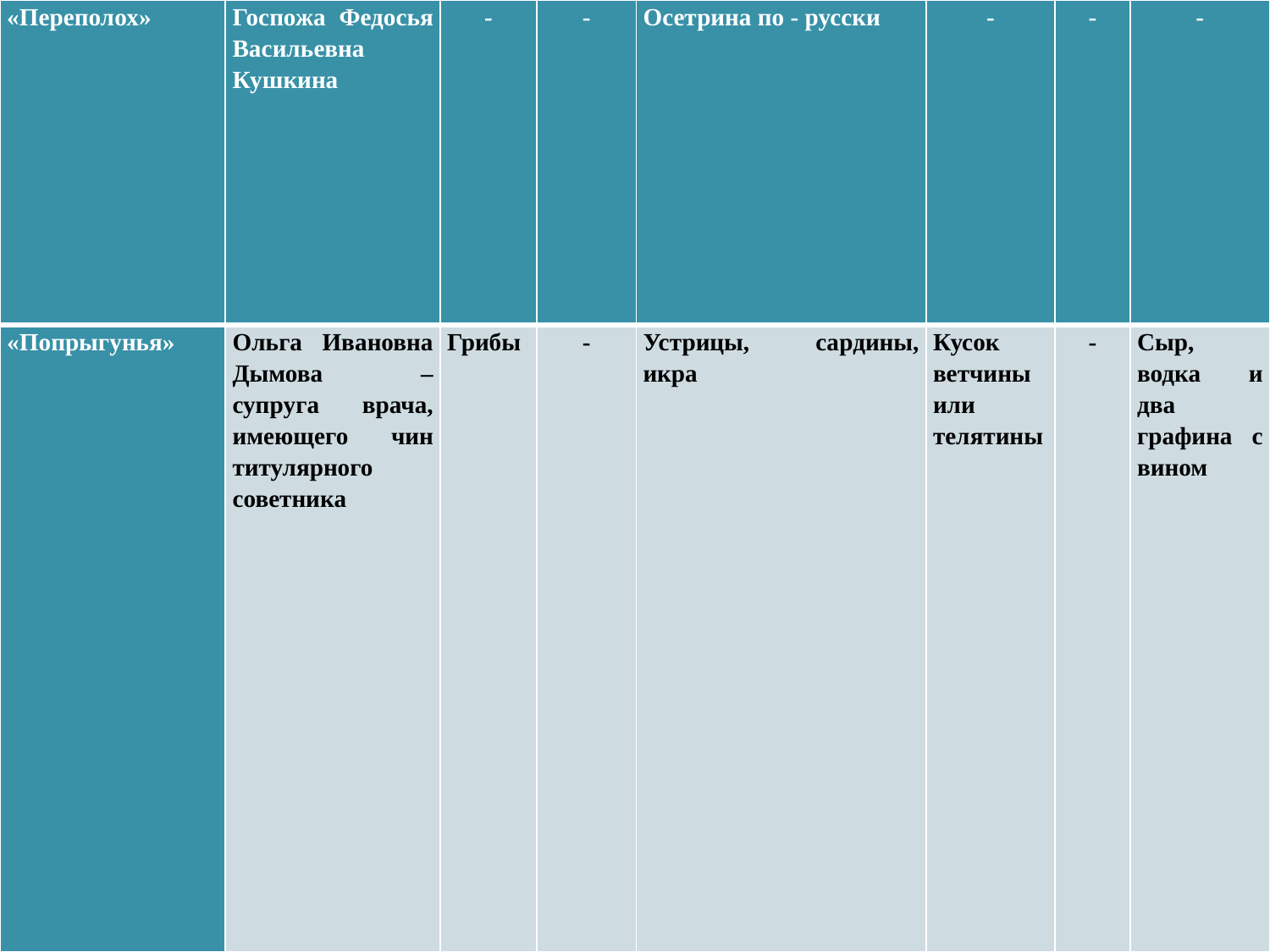

| «Переполох» | Госпожа Федосья Васильевна Кушкина | - | - | Осетрина по - русски | - | - | - |
| --- | --- | --- | --- | --- | --- | --- | --- |
| «Попрыгунья» | Ольга Ивановна Дымова – супруга врача, имеющего чин титулярного советника | Грибы | - | Устрицы, сардины, икра | Кусок ветчины или телятины | - | Сыр, водка и два графина с вином |
#